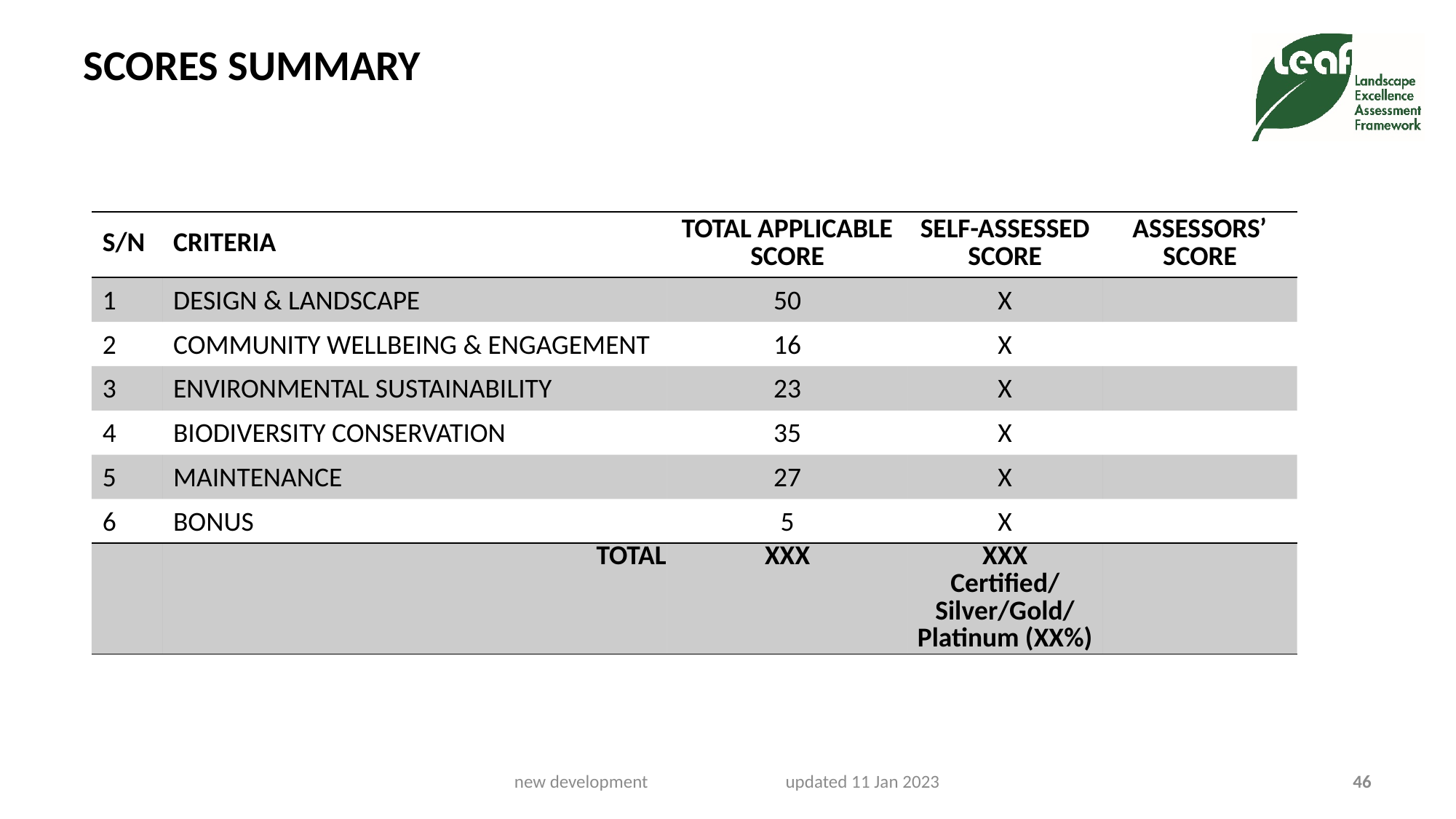

# SCORES SUMMARY
| S/N | CRITERIA | TOTAL APPLICABLE SCORE | SELF-ASSESSED SCORE | ASSESSORS’ SCORE |
| --- | --- | --- | --- | --- |
| 1 | DESIGN & LANDSCAPE | 50 | X |  |
| 2 | COMMUNITY WELLBEING & ENGAGEMENT | 16 | X |  |
| 3 | ENVIRONMENTAL SUSTAINABILITY | 23 | X |  |
| 4 | BIODIVERSITY CONSERVATION | 35 | X |  |
| 5 | MAINTENANCE | 27 | X |  |
| 6 | BONUS | 5 | X |  |
|  | TOTAL | XXX | XXX Certified/Silver/Gold/Platinum (XX%) |  |
new development                                 updated 11 Jan 2023
46